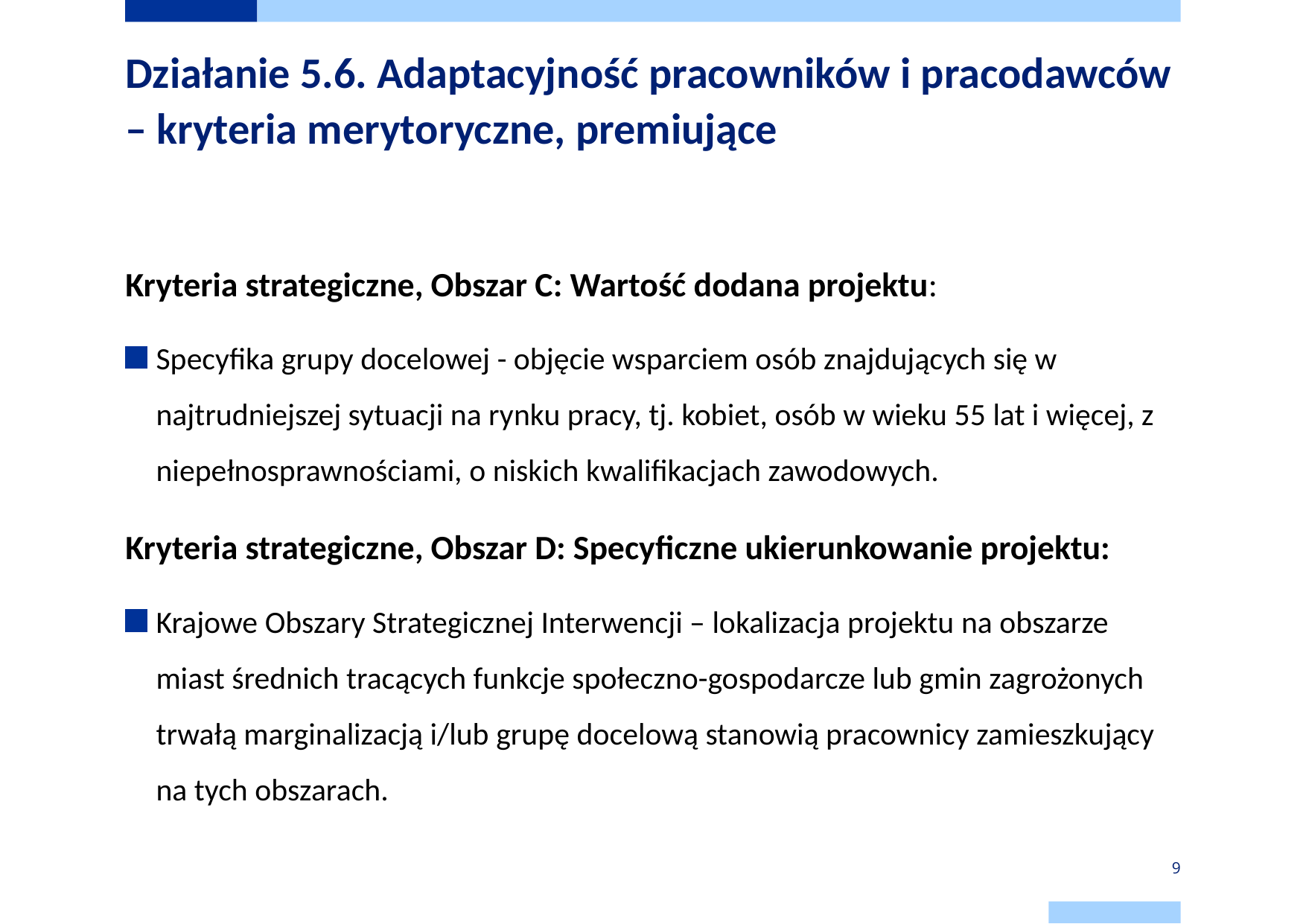

# Działanie 5.6. Adaptacyjność pracowników i pracodawców – kryteria merytoryczne, premiujące
Kryteria strategiczne, Obszar C: Wartość dodana projektu:
Specyfika grupy docelowej - objęcie wsparciem osób znajdujących się w najtrudniejszej sytuacji na rynku pracy, tj. kobiet, osób w wieku 55 lat i więcej, z niepełnosprawnościami, o niskich kwalifikacjach zawodowych.
Kryteria strategiczne, Obszar D: Specyficzne ukierunkowanie projektu:
Krajowe Obszary Strategicznej Interwencji – lokalizacja projektu na obszarze miast średnich tracących funkcje społeczno-gospodarcze lub gmin zagrożonych trwałą marginalizacją i/lub grupę docelową stanowią pracownicy zamieszkujący na tych obszarach.

9